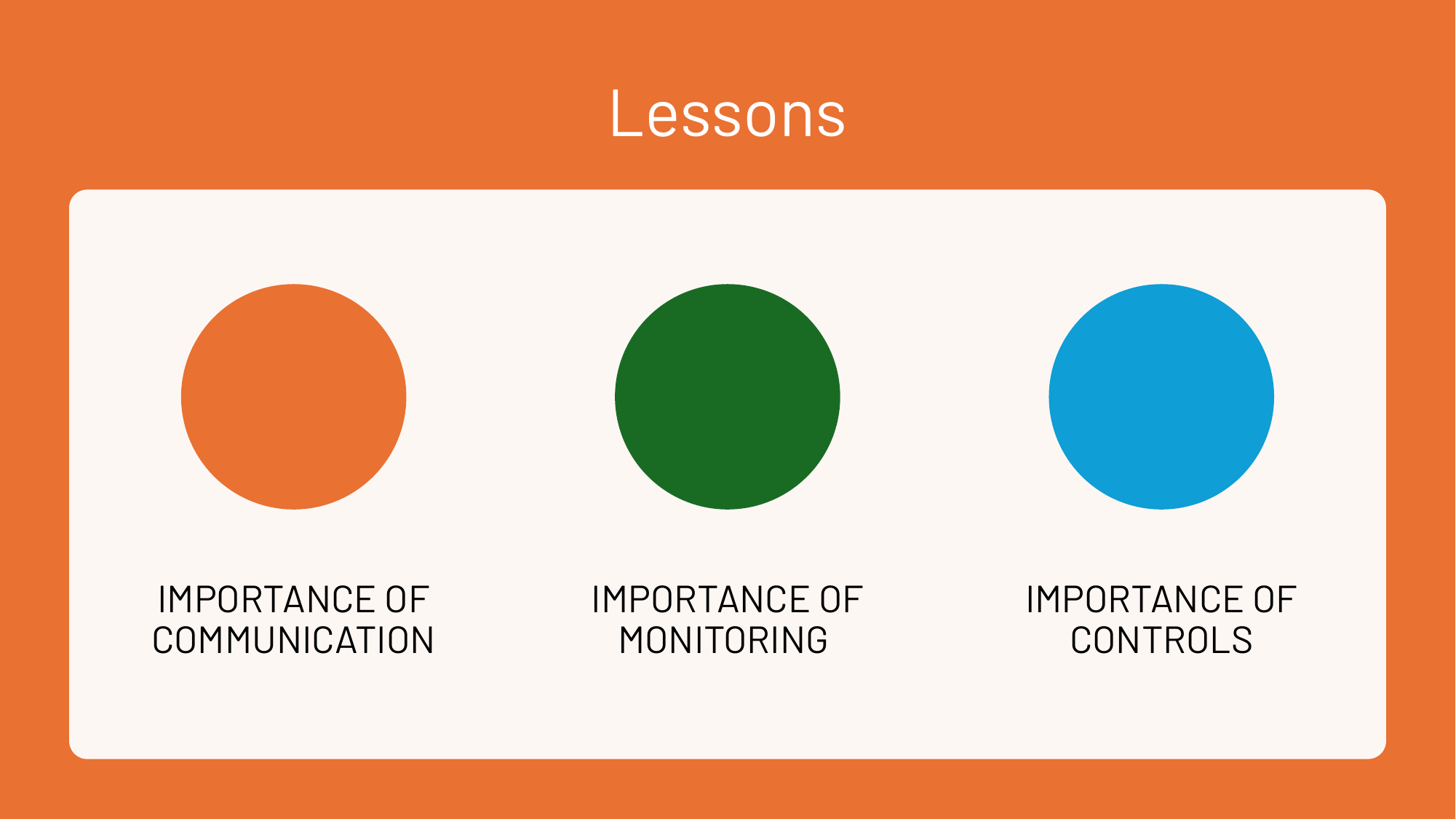

# Lessons

Importance of Communication
Importance of Monitoring
Importance of Controls